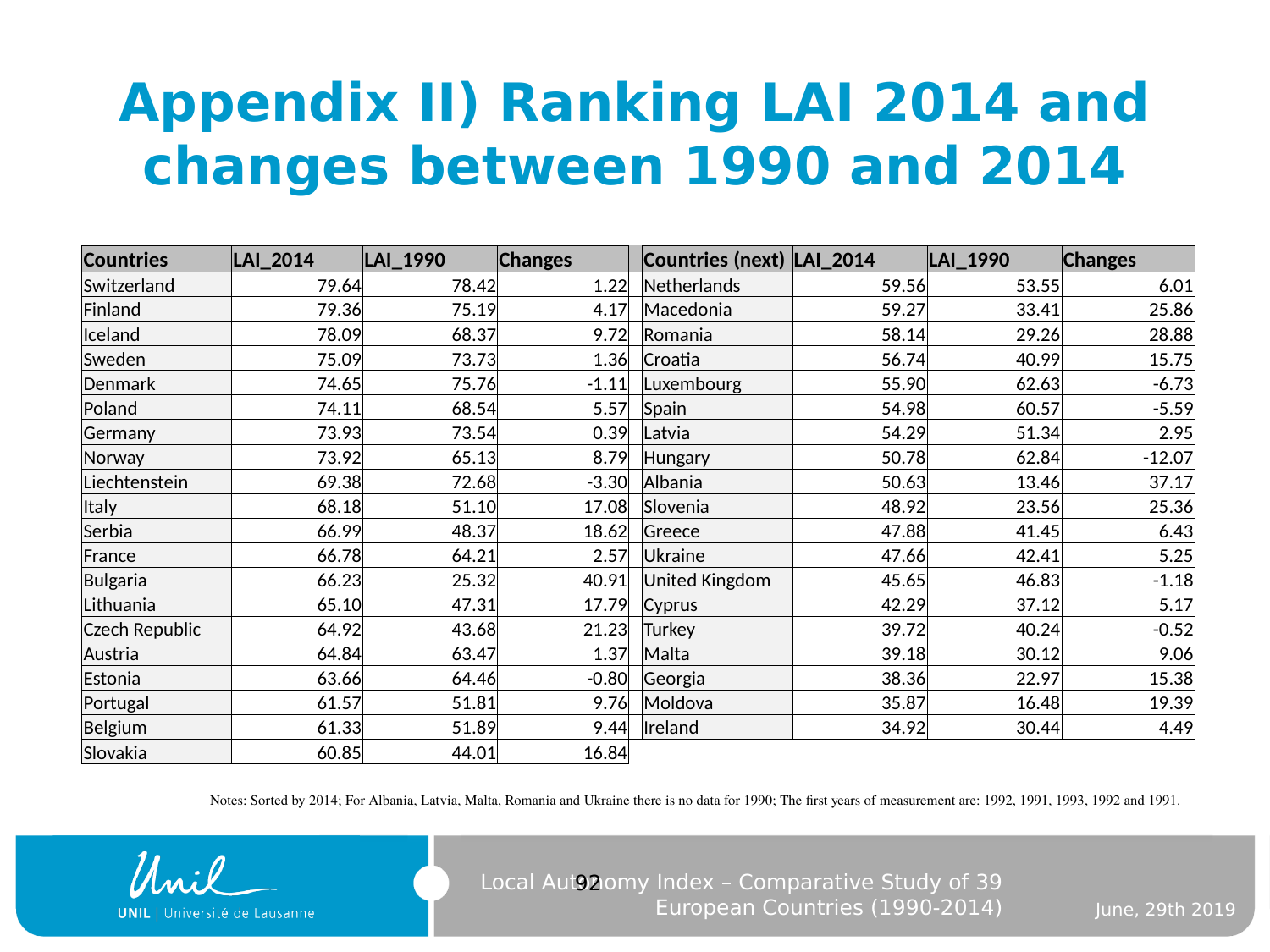

# Appendix II) Ranking LAI 2014 and changes between 1990 and 2014
| Countries | LAI\_2014 | LAI\_1990 | Changes |  | Countries (next) | LAI\_2014 | LAI\_1990 | Changes |
| --- | --- | --- | --- | --- | --- | --- | --- | --- |
| Switzerland | 79.64 | 78.42 | 1.22 |  | Netherlands | 59.56 | 53.55 | 6.01 |
| Finland | 79.36 | 75.19 | 4.17 |  | Macedonia | 59.27 | 33.41 | 25.86 |
| Iceland | 78.09 | 68.37 | 9.72 |  | Romania | 58.14 | 29.26 | 28.88 |
| Sweden | 75.09 | 73.73 | 1.36 |  | Croatia | 56.74 | 40.99 | 15.75 |
| Denmark | 74.65 | 75.76 | -1.11 |  | Luxembourg | 55.90 | 62.63 | -6.73 |
| Poland | 74.11 | 68.54 | 5.57 |  | Spain | 54.98 | 60.57 | -5.59 |
| Germany | 73.93 | 73.54 | 0.39 |  | Latvia | 54.29 | 51.34 | 2.95 |
| Norway | 73.92 | 65.13 | 8.79 |  | Hungary | 50.78 | 62.84 | -12.07 |
| Liechtenstein | 69.38 | 72.68 | -3.30 |  | Albania | 50.63 | 13.46 | 37.17 |
| Italy | 68.18 | 51.10 | 17.08 |  | Slovenia | 48.92 | 23.56 | 25.36 |
| Serbia | 66.99 | 48.37 | 18.62 |  | Greece | 47.88 | 41.45 | 6.43 |
| France | 66.78 | 64.21 | 2.57 |  | Ukraine | 47.66 | 42.41 | 5.25 |
| Bulgaria | 66.23 | 25.32 | 40.91 |  | United Kingdom | 45.65 | 46.83 | -1.18 |
| Lithuania | 65.10 | 47.31 | 17.79 |  | Cyprus | 42.29 | 37.12 | 5.17 |
| Czech Republic | 64.92 | 43.68 | 21.23 |  | Turkey | 39.72 | 40.24 | -0.52 |
| Austria | 64.84 | 63.47 | 1.37 |  | Malta | 39.18 | 30.12 | 9.06 |
| Estonia | 63.66 | 64.46 | -0.80 |  | Georgia | 38.36 | 22.97 | 15.38 |
| Portugal | 61.57 | 51.81 | 9.76 |  | Moldova | 35.87 | 16.48 | 19.39 |
| Belgium | 61.33 | 51.89 | 9.44 |  | Ireland | 34.92 | 30.44 | 4.49 |
| Slovakia | 60.85 | 44.01 | 16.84 |  |  |  |  |  |
Notes: Sorted by 2014; For Albania, Latvia, Malta, Romania and Ukraine there is no data for 1990; The first years of measurement are: 1992, 1991, 1993, 1992 and 1991.
Local Autonomy Index – Comparative Study of 39 European Countries (1990-2014)
June, 29th 2019
92